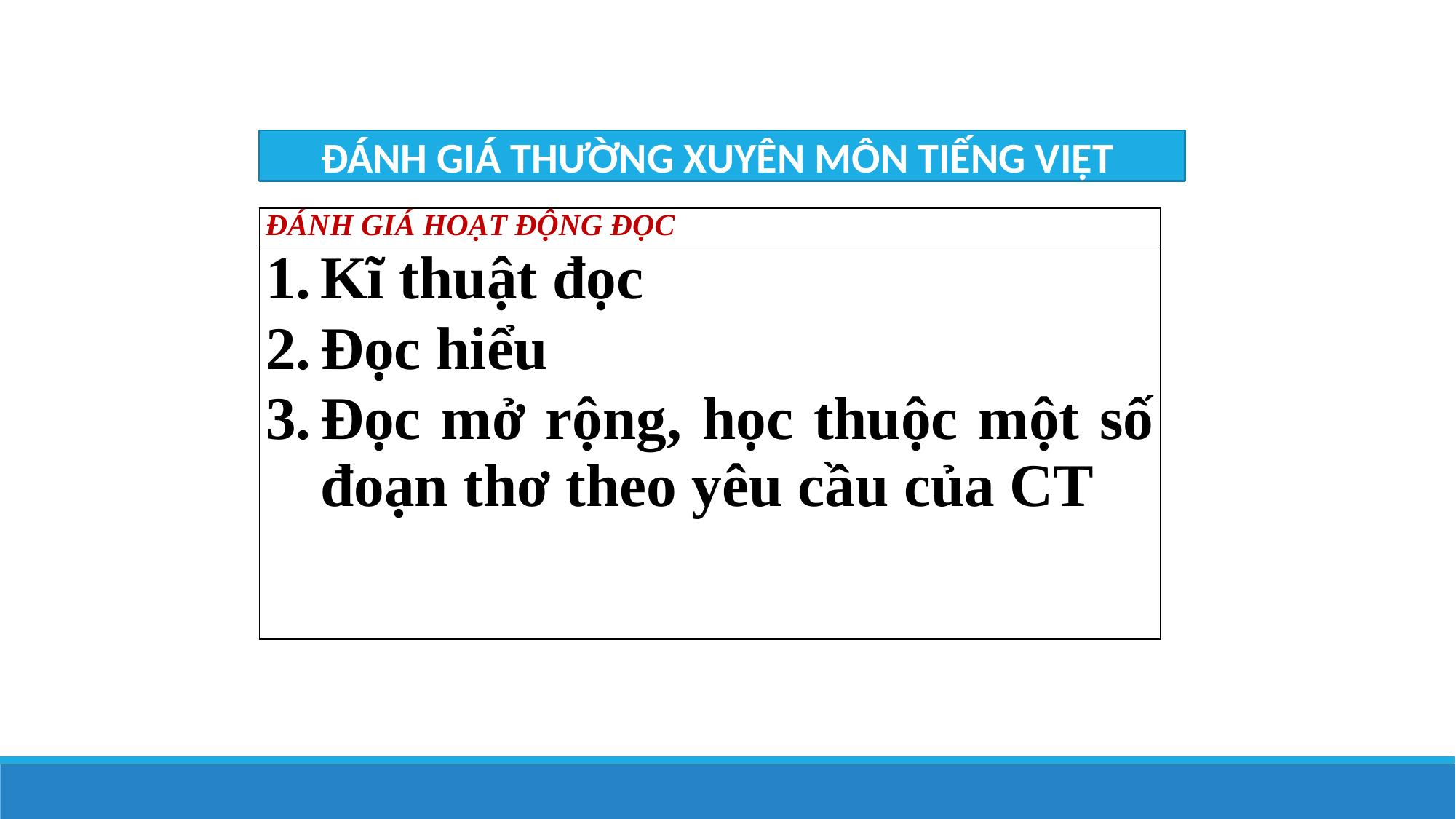

ĐÁNH GIÁ THƯỜNG XUYÊN MÔN TIẾNG VIỆT
| ĐÁNH GIÁ HOẠT ĐỘNG ĐỌC |
| --- |
| Kĩ thuật đọc Đọc hiểu Đọc mở rộng, học thuộc một số đoạn thơ theo yêu cầu của CT |